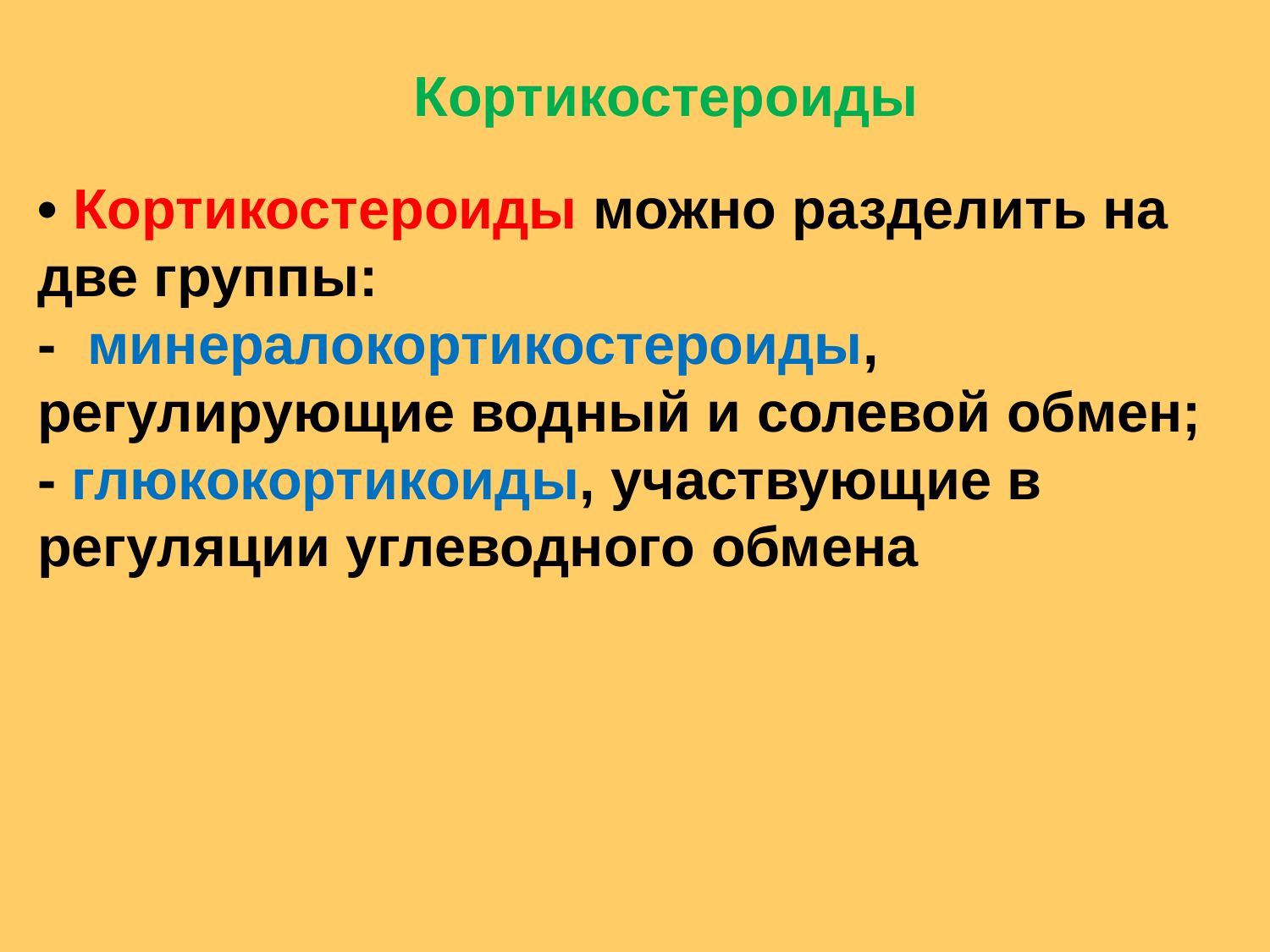

Кортикостероиды
• Кортикостероиды можно разделить на две группы:
-  минералокортикостероиды, регулирующие водный и солевой обмен;
- глюкокортикоиды, участвующие в регуляции углеводного обмена